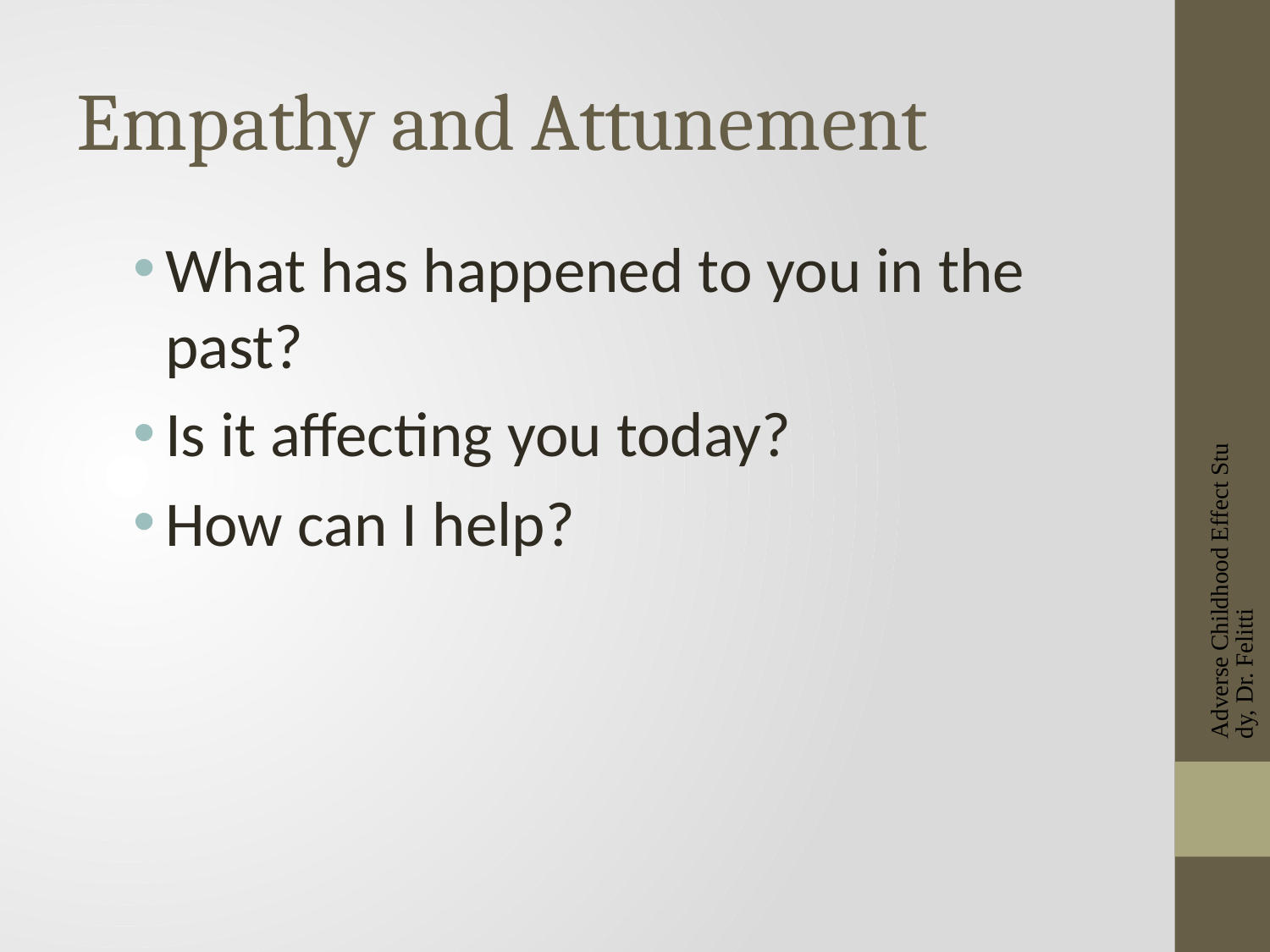

# Empathy and Attunement
What has happened to you in the past?
Is it affecting you today?
How can I help?

Adverse Childhood Effect Study, Dr. Felitti